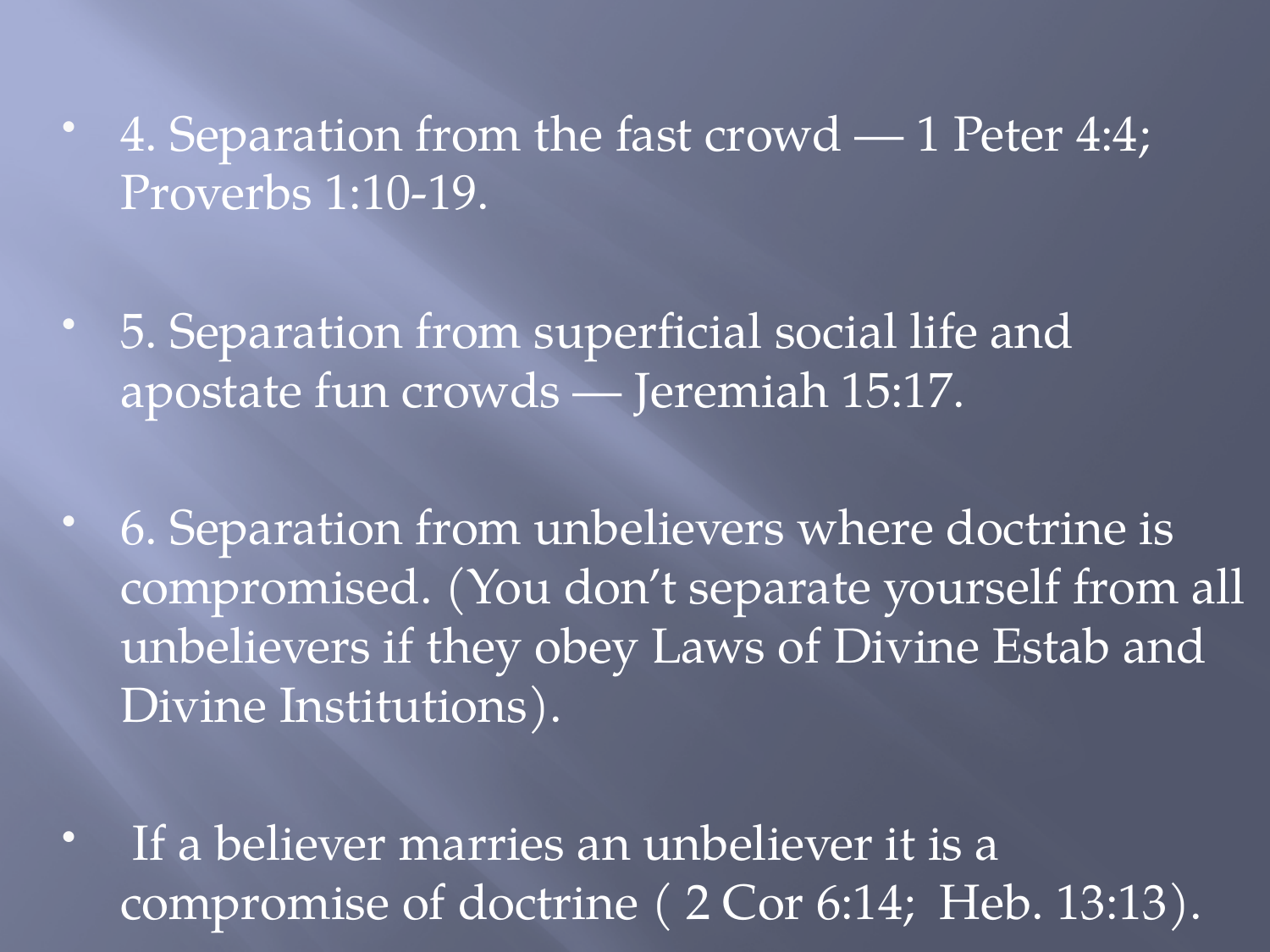

4. Separation from the fast crowd — 1 Peter 4:4; Proverbs 1:10-19.

5. Separation from superficial social life and apostate fun crowds — Jeremiah 15:17.

6. Separation from unbelievers where doctrine is compromised. (You don’t separate yourself from all unbelievers if they obey Laws of Divine Estab and Divine Institutions).

 If a believer marries an unbeliever it is a compromise of doctrine ( 2 Cor 6:14;  Heb. 13:13).